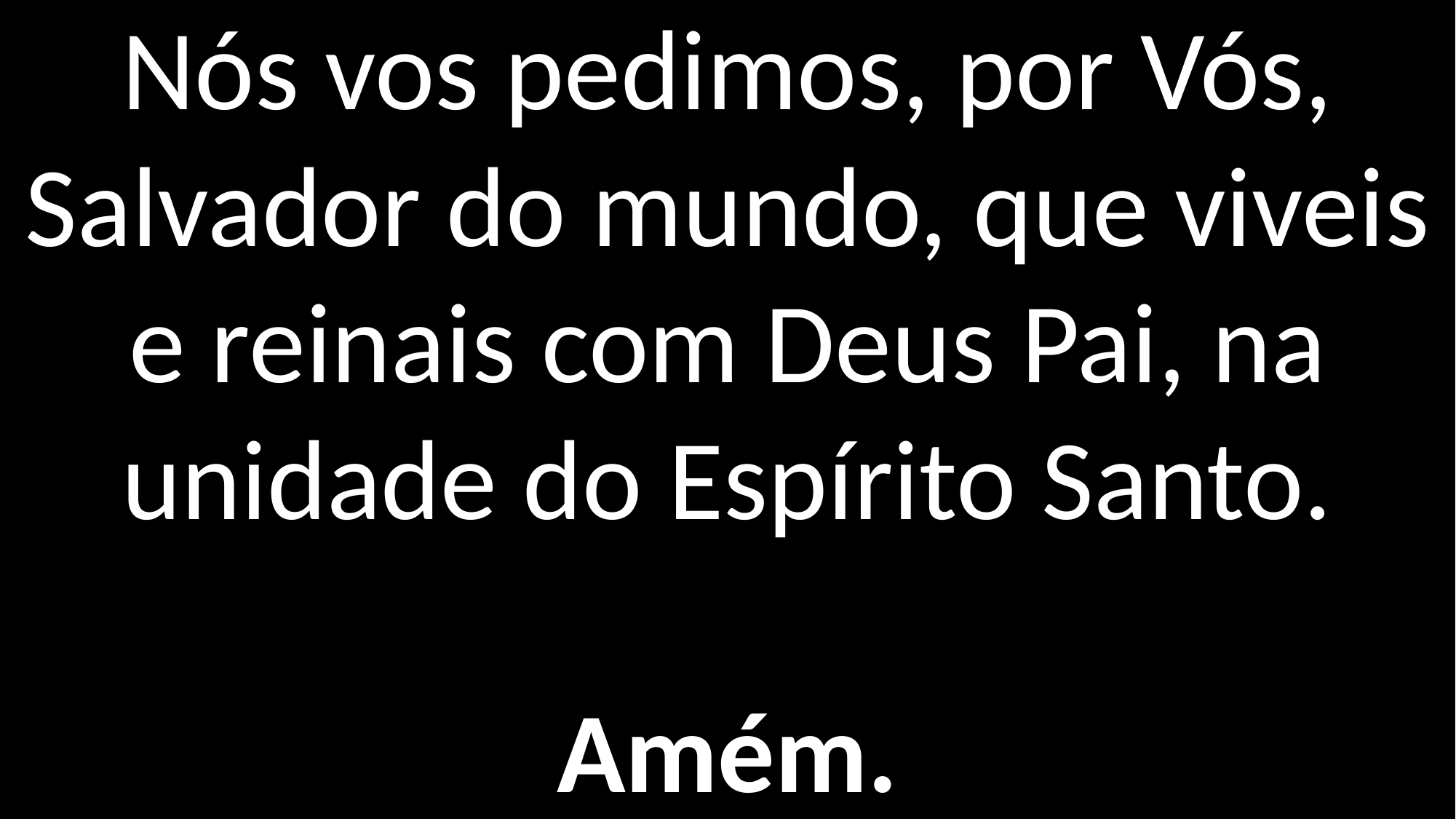

Nós vos pedimos, por Vós, Salvador do mundo, que viveis e reinais com Deus Pai, na unidade do Espírito Santo.

Amém.